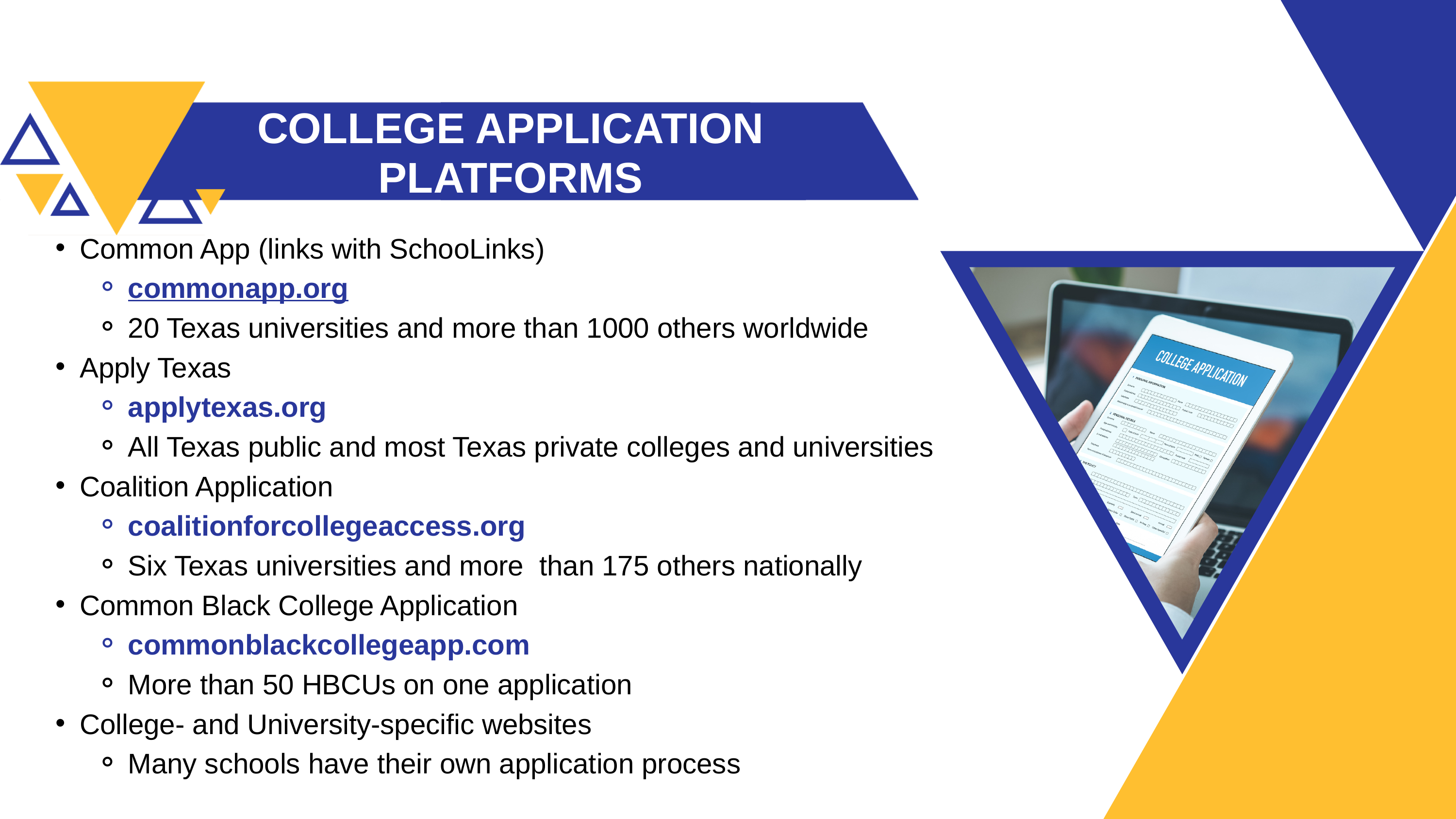

COLLEGE APPLICATION
PLATFORMS

Common App (links with SchooLinks)
commonapp.org
20 Texas universities and more than 1000 others worldwide
Apply Texas
applytexas.org
All Texas public and most Texas private colleges and universities
Coalition Application
coalitionforcollegeaccess.org
Six Texas universities and more  than 175 others nationally
Common Black College Application
commonblackcollegeapp.com
More than 50 HBCUs on one application
College- and University-specific websites
Many schools have their own application process